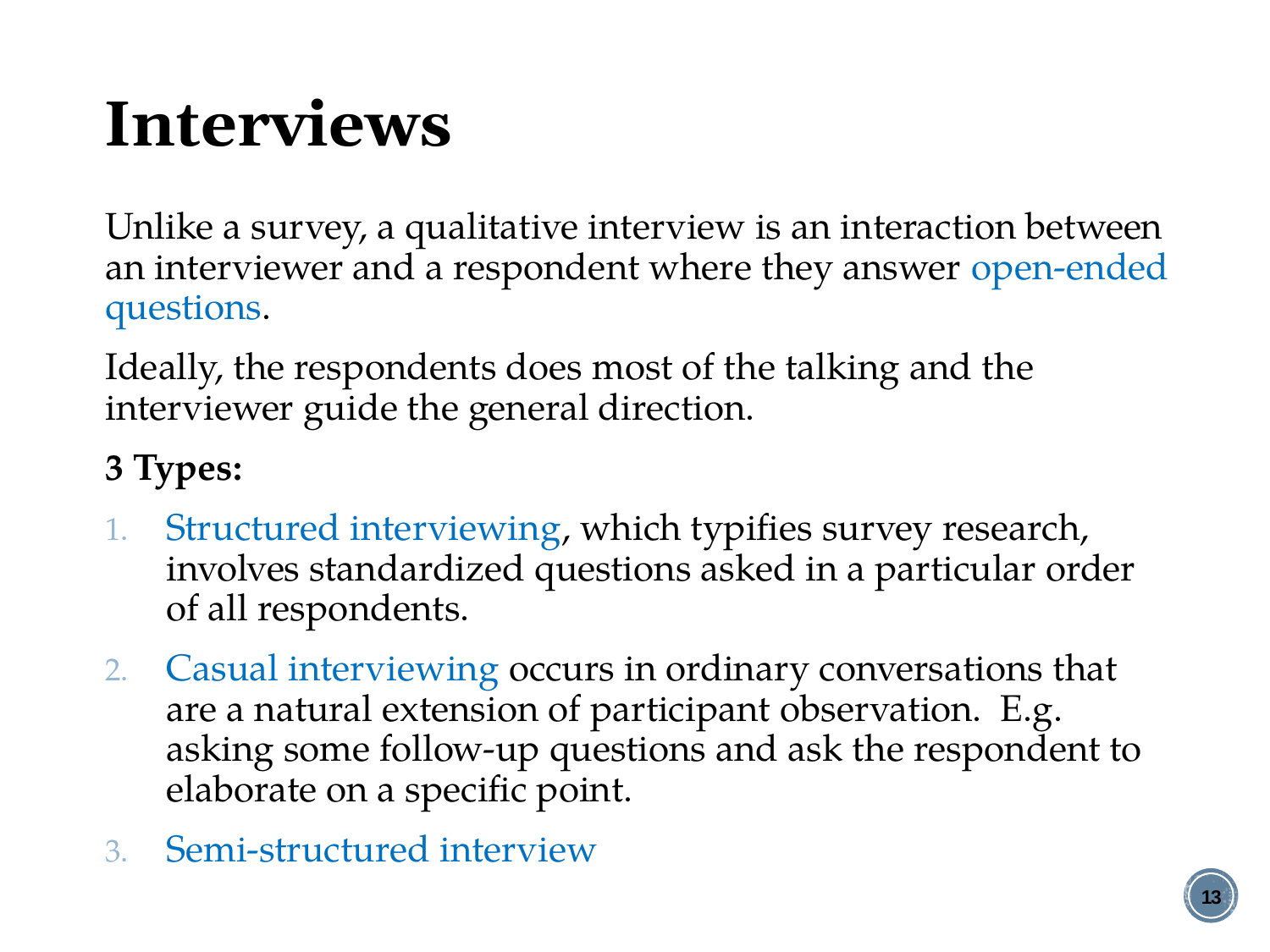

# Interviews
Unlike a survey, a qualitative interview is an interaction between an interviewer and a respondent where they answer open-ended questions.
Ideally, the respondents does most of the talking and the interviewer guide the general direction.
3 Types:
Structured interviewing, which typifies survey research, involves standardized questions asked in a particular order of all respondents.
Casual interviewing occurs in ordinary conversations that are a natural extension of participant observation.  E.g. asking some follow-up questions and ask the respondent to elaborate on a specific point.
Semi-structured interview
13